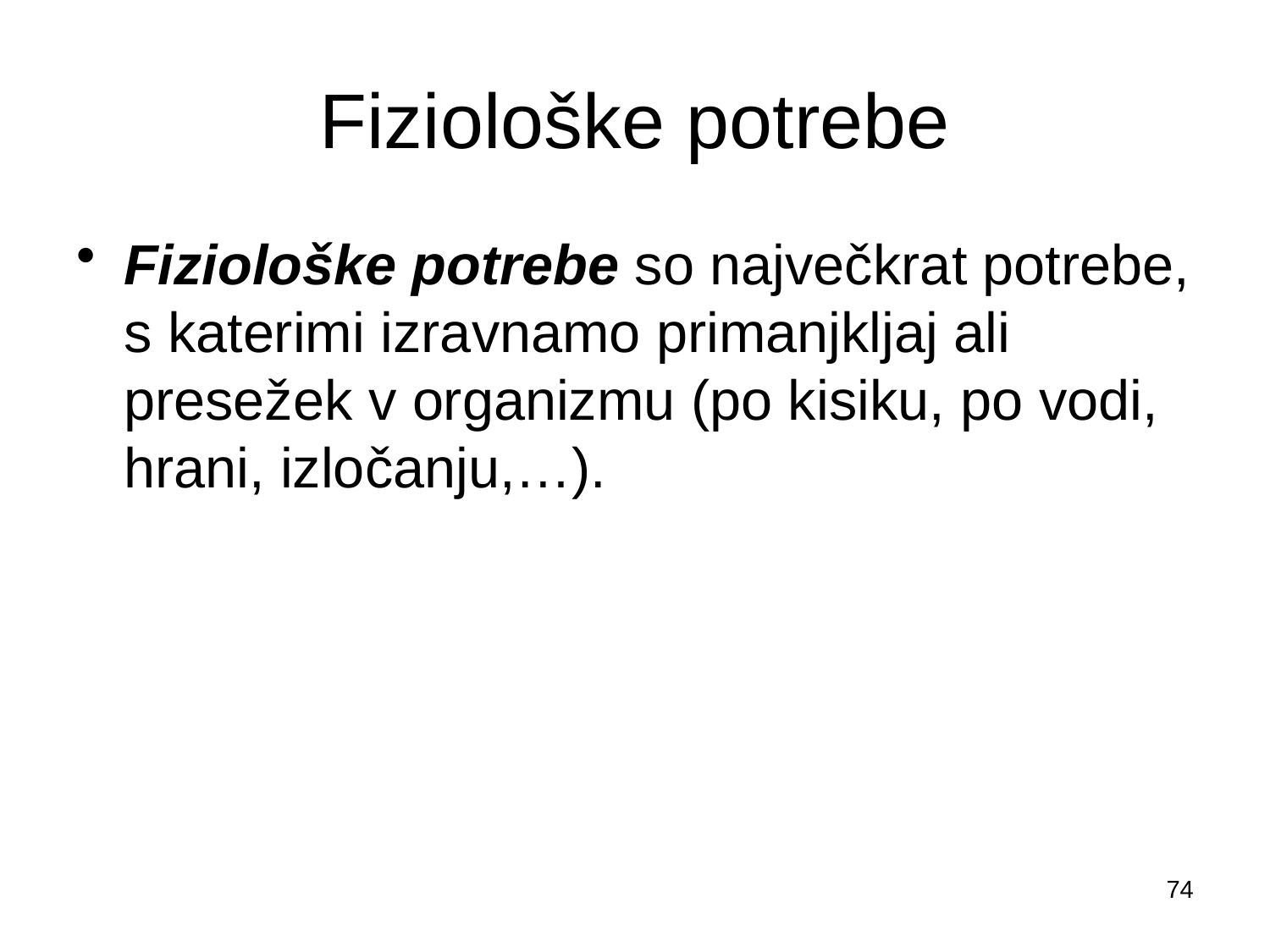

# Fiziološke potrebe
Fiziološke potrebe so največkrat potrebe, s katerimi izravnamo primanjkljaj ali presežek v organizmu (po kisiku, po vodi, hrani, izločanju,…).
74